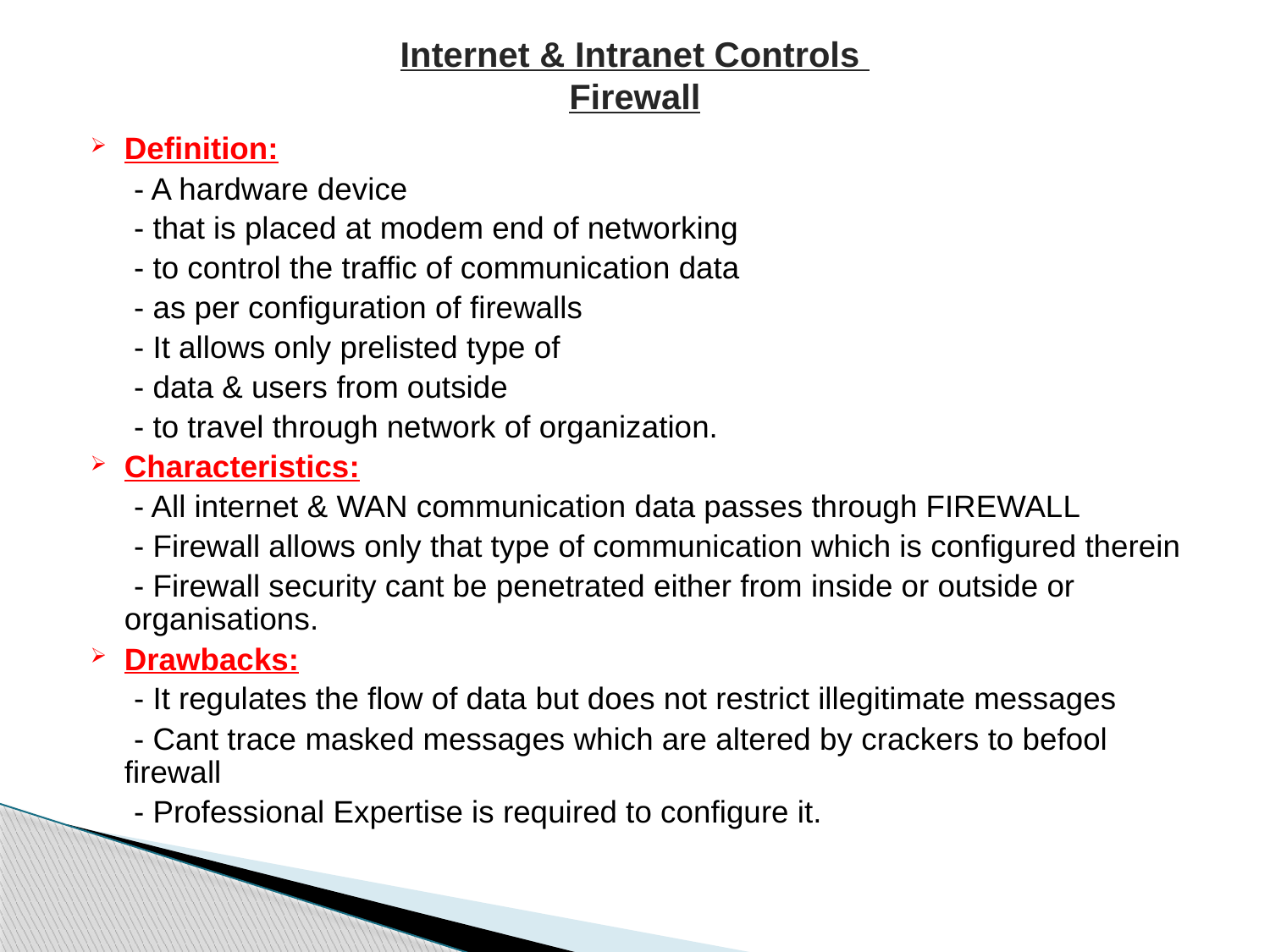

# Internet & Intranet Controls Firewall
Definition:
     - A hardware device
     - that is placed at modem end of networking
     - to control the traffic of communication data
     - as per configuration of firewalls
     - It allows only prelisted type of
     - data & users from outside
     - to travel through network of organization.
Characteristics:
     - All internet & WAN communication data passes through FIREWALL
     - Firewall allows only that type of communication which is configured therein
     - Firewall security cant be penetrated either from inside or outside or organisations.
Drawbacks:
     - It regulates the flow of data but does not restrict illegitimate messages
     - Cant trace masked messages which are altered by crackers to befool firewall
     - Professional Expertise is required to configure it.